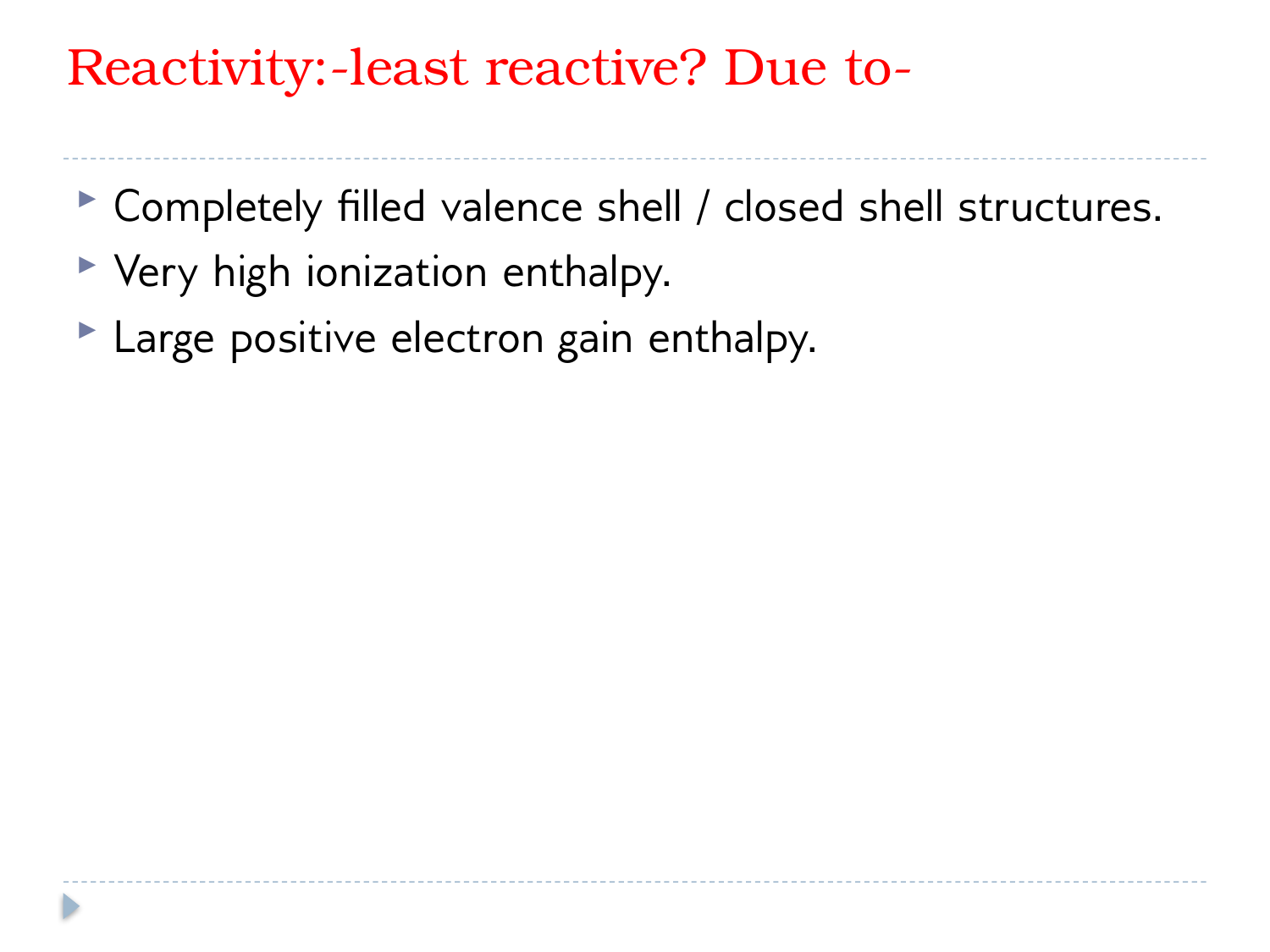

# Reactivity:-least reactive? Due to-
Completely filled valence shell / closed shell structures.
Very high ionization enthalpy.
Large positive electron gain enthalpy.